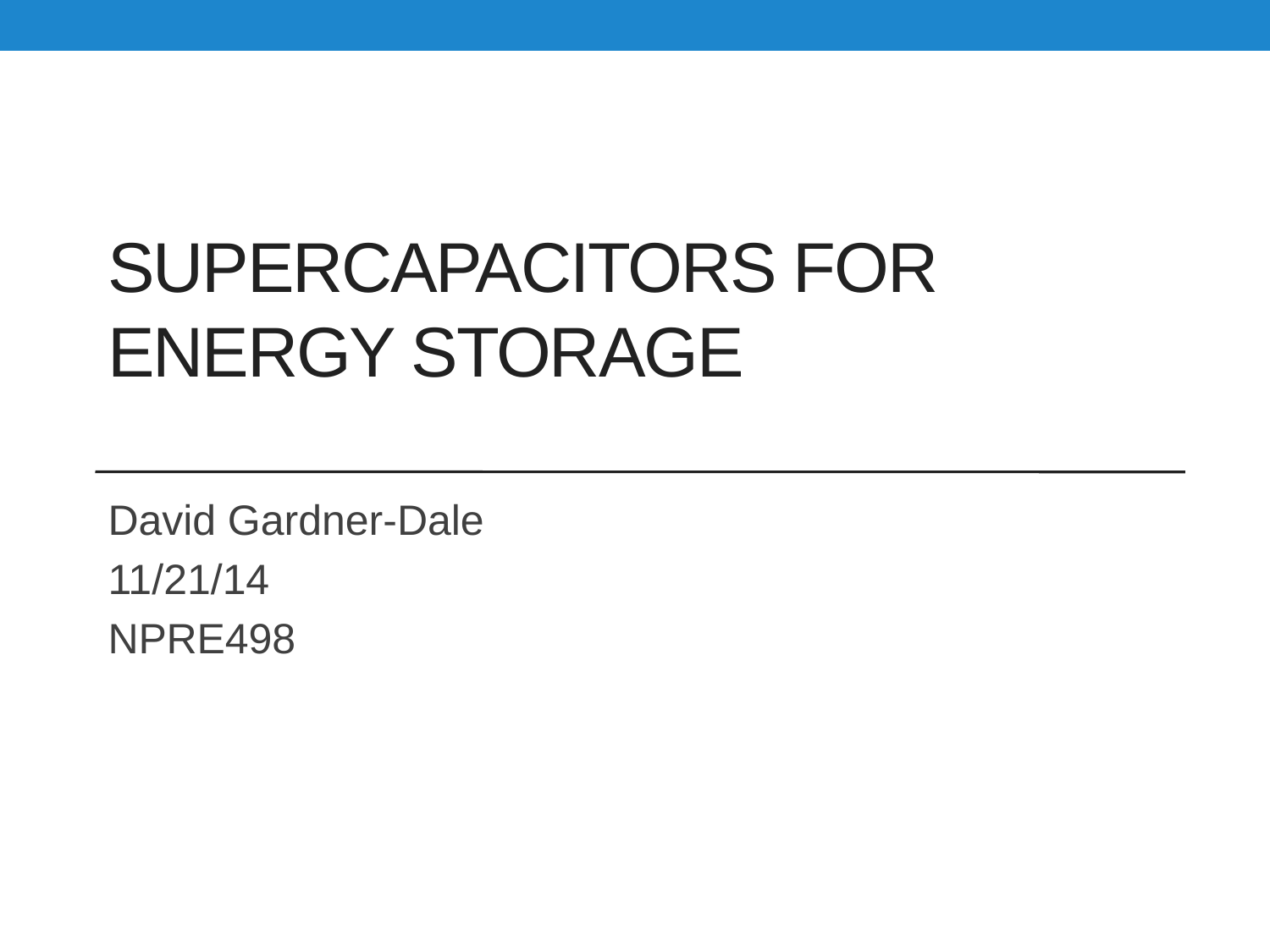

# SuperCapacitors For Energy Storage
David Gardner-Dale
11/21/14
NPRE498